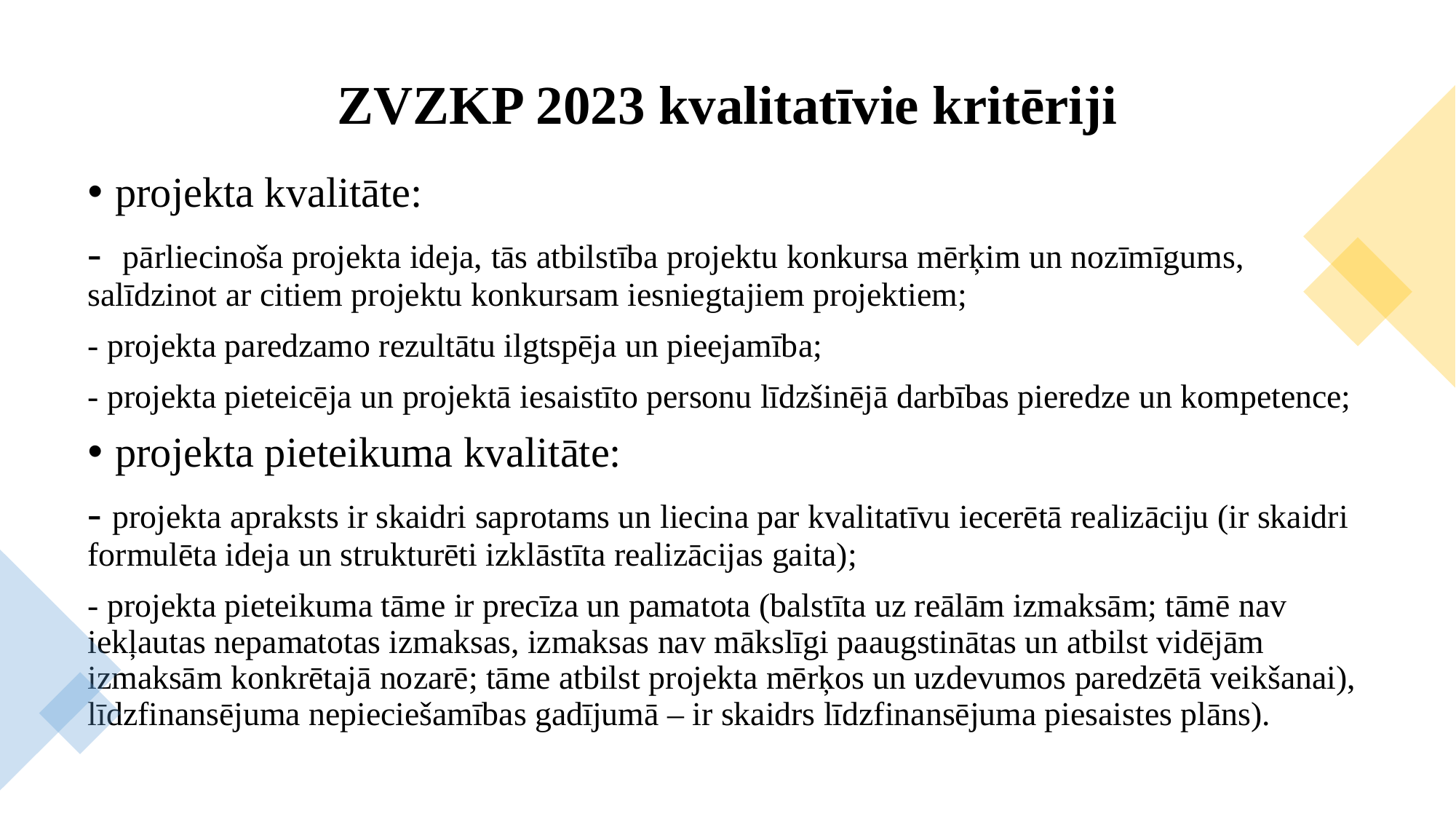

# ZVZKP 2023 kvalitatīvie kritēriji

projekta kvalitāte:
-  pārliecinoša projekta ideja, tās atbilstība projektu konkursa mērķim un nozīmīgums, salīdzinot ar citiem projektu konkursam iesniegtajiem projektiem;
- projekta paredzamo rezultātu ilgtspēja un pieejamība;
- projekta pieteicēja un projektā iesaistīto personu līdzšinējā darbības pieredze un kompetence;
projekta pieteikuma kvalitāte:
- projekta apraksts ir skaidri saprotams un liecina par kvalitatīvu iecerētā realizāciju (ir skaidri formulēta ideja un strukturēti izklāstīta realizācijas gaita);
- projekta pieteikuma tāme ir precīza un pamatota (balstīta uz reālām izmaksām; tāmē nav iekļautas nepamatotas izmaksas, izmaksas nav mākslīgi paaugstinātas un atbilst vidējām izmaksām konkrētajā nozarē; tāme atbilst projekta mērķos un uzdevumos paredzētā veikšanai), līdzfinansējuma nepieciešamības gadījumā – ir skaidrs līdzfinansējuma piesaistes plāns).